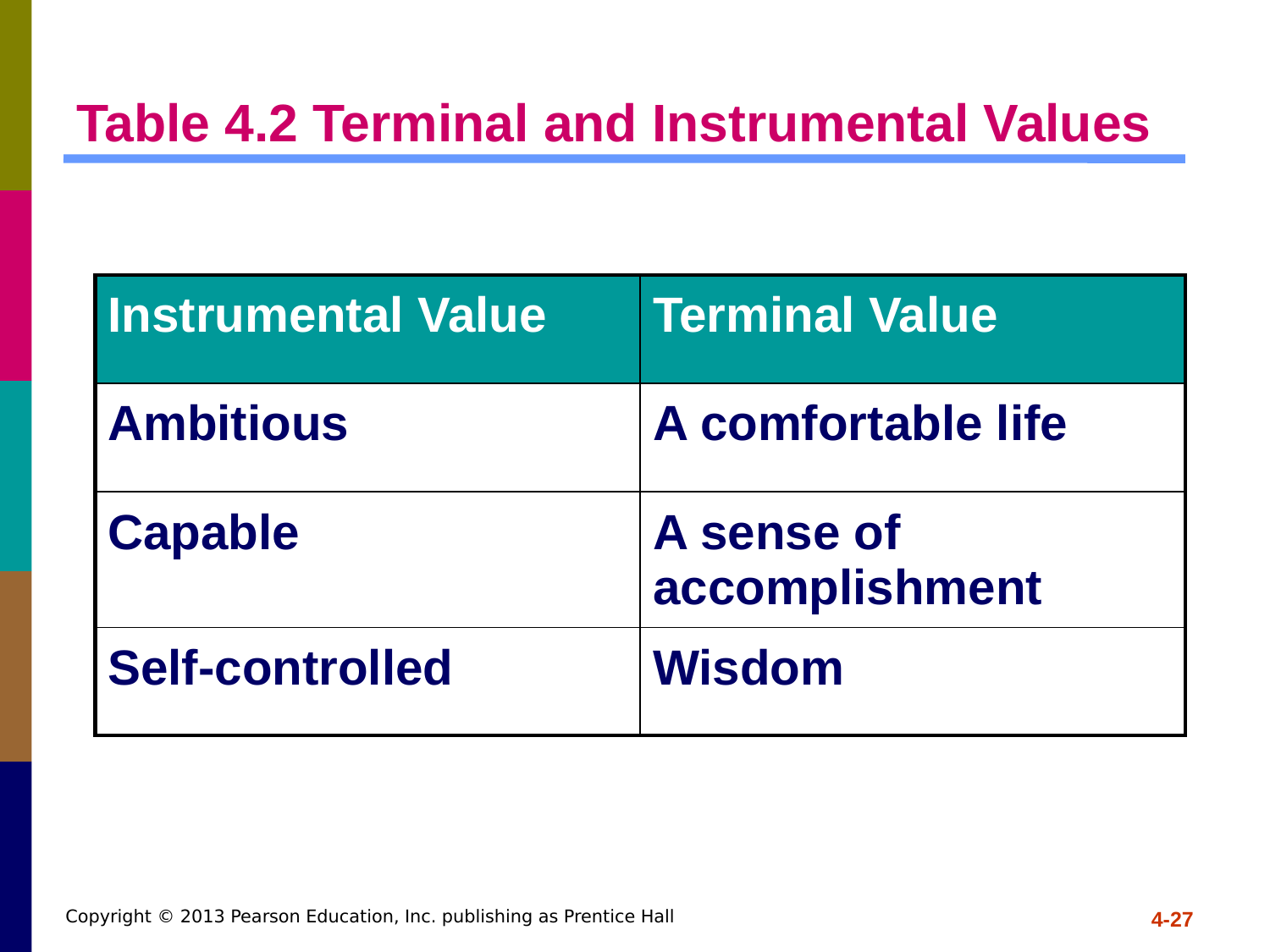

# Table 4.2 Terminal and Instrumental Values
| Instrumental Value | Terminal Value |
| --- | --- |
| Ambitious | A comfortable life |
| Capable | A sense of accomplishment |
| Self-controlled | Wisdom |

Copyright © 2013 Pearson Education, Inc. publishing as Prentice Hall

4-27